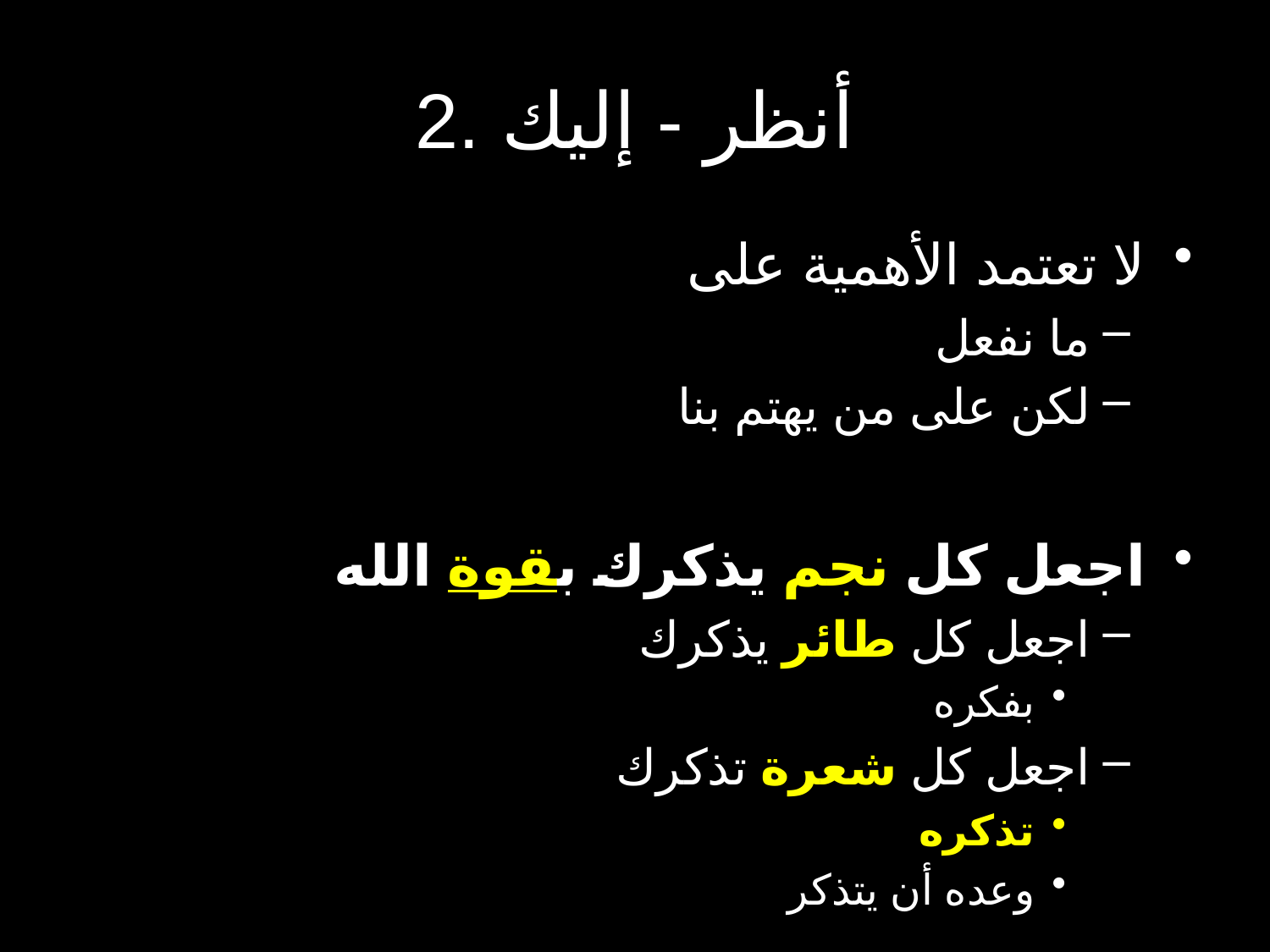

# 2. أنظر - إليك
لا تعتمد الأهمية على
ما نفعل
لكن على من يهتم بنا

اجعل كل نجم يذكرك بقوة الله
اجعل كل طائر يذكرك
بفكره
اجعل كل شعرة تذكرك
تذكره
وعده أن يتذكر